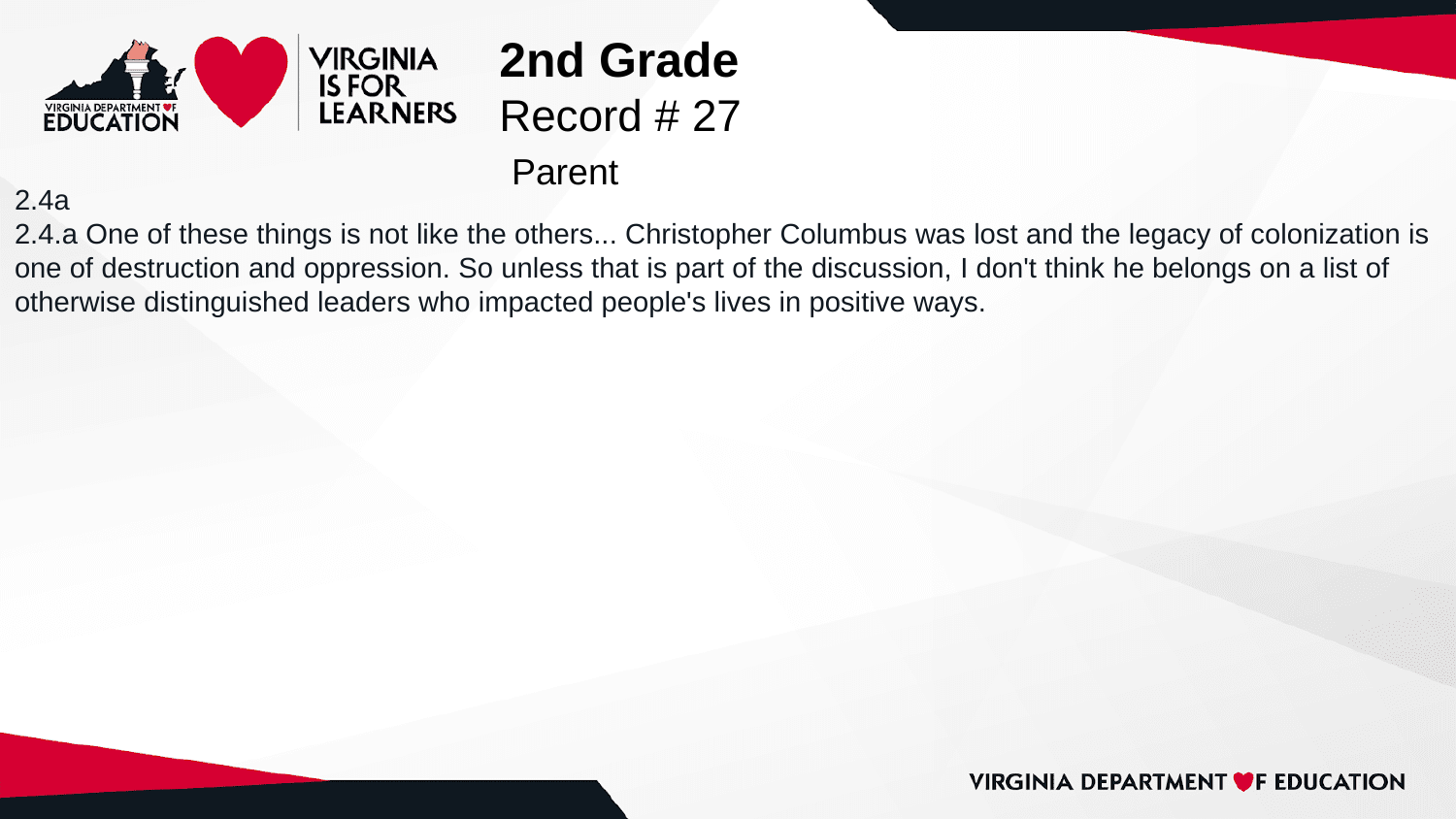

# 2nd Grade
Record # 27
 Parent
2.4a
2.4.a One of these things is not like the others... Christopher Columbus was lost and the legacy of colonization is one of destruction and oppression. So unless that is part of the discussion, I don't think he belongs on a list of otherwise distinguished leaders who impacted people's lives in positive ways.